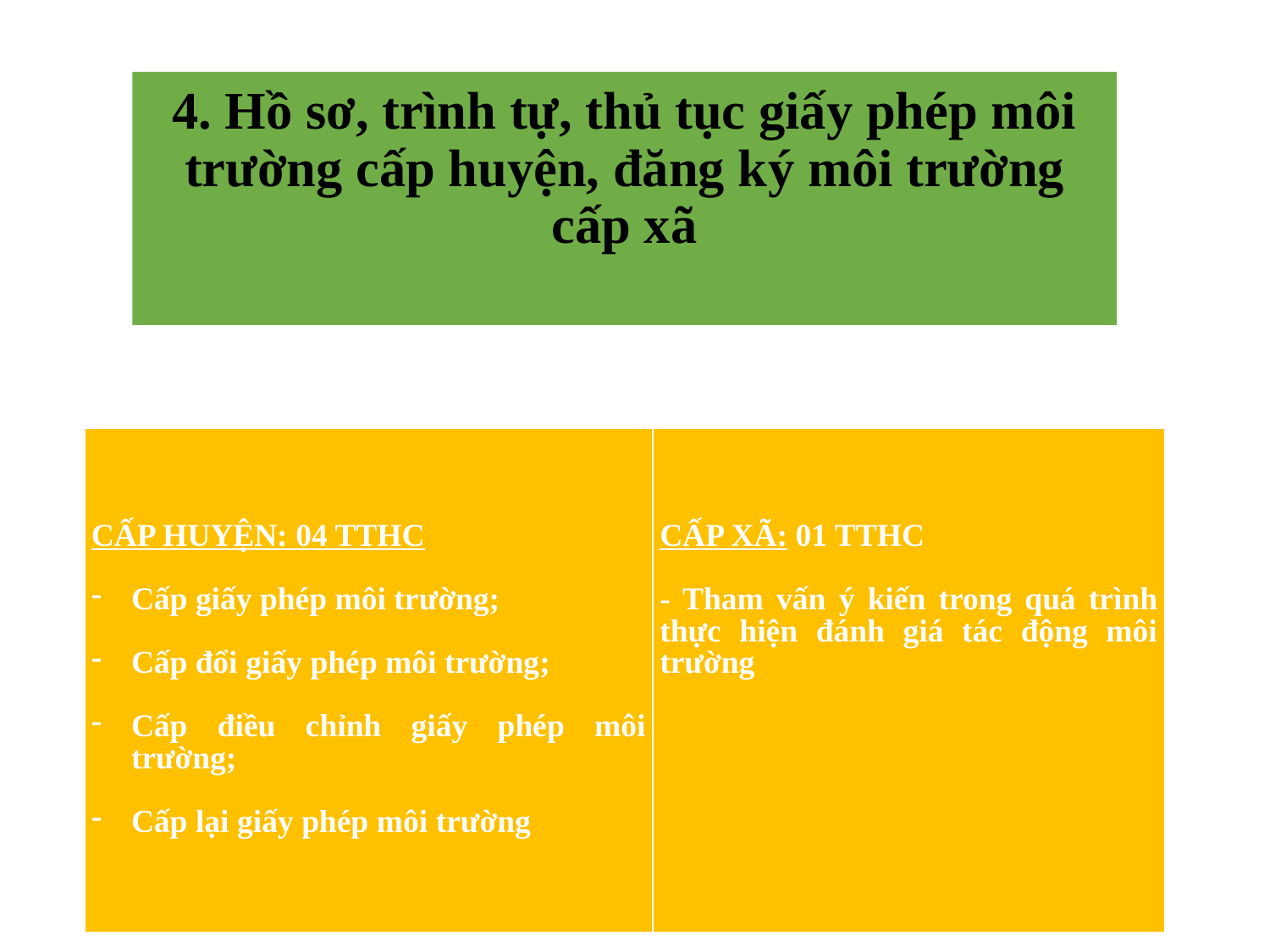

# 4. Hồ sơ, trình tự, thủ tục giấy phép môi trường cấp huyện, đăng ký môi trường cấp xã
| CẤP HUYỆN: 04 TTHC Cấp giấy phép môi trường; Cấp đổi giấy phép môi trường; Cấp điều chỉnh giấy phép môi trường; Cấp lại giấy phép môi trường | CẤP XÃ: 01 TTHC - Tham vấn ý kiến trong quá trình thực hiện đánh giá tác động môi trường |
| --- | --- |